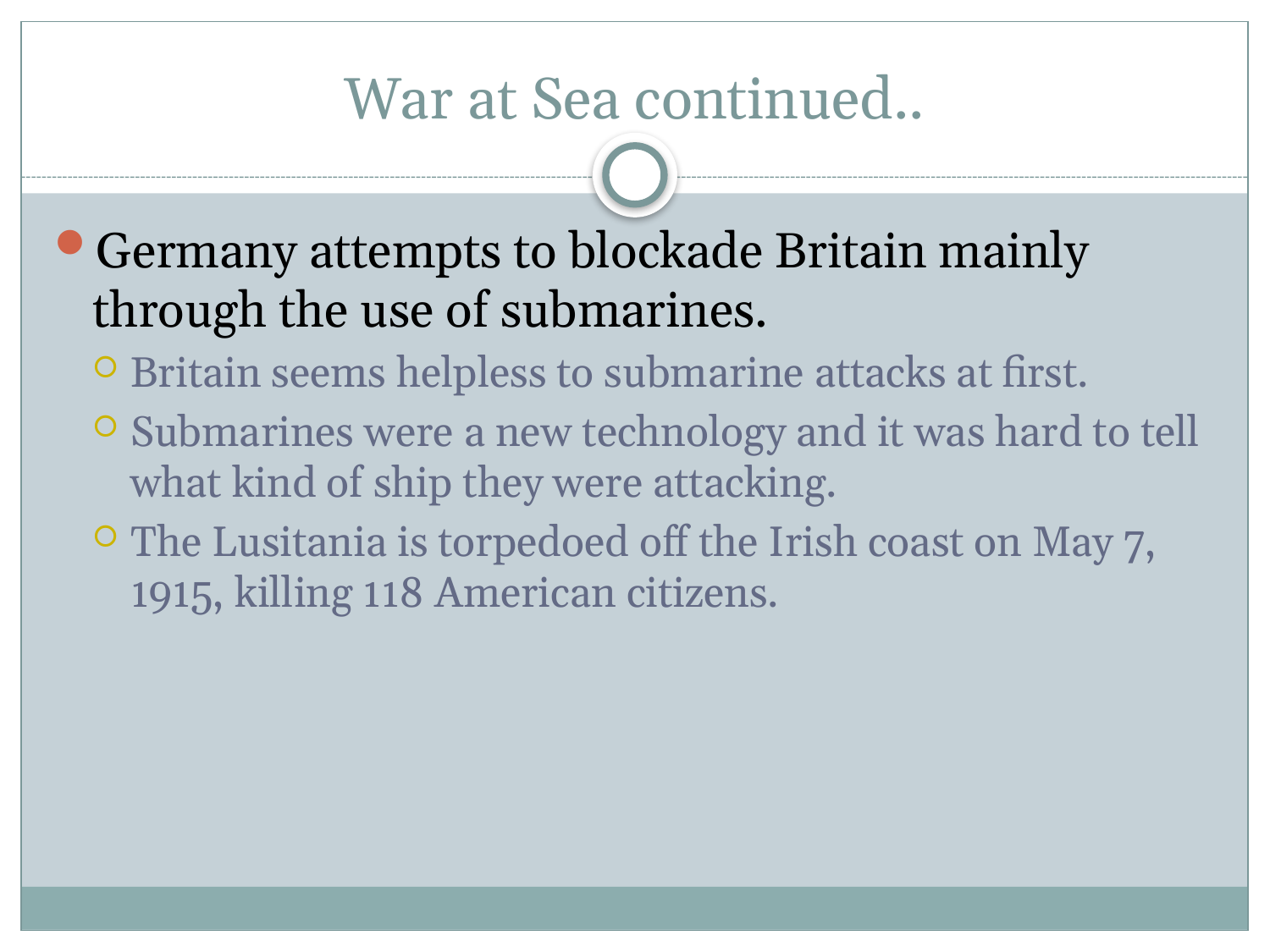

# War at Sea continued..
Germany attempts to blockade Britain mainly through the use of submarines.
Britain seems helpless to submarine attacks at first.
Submarines were a new technology and it was hard to tell what kind of ship they were attacking.
The Lusitania is torpedoed off the Irish coast on May 7, 1915, killing 118 American citizens.